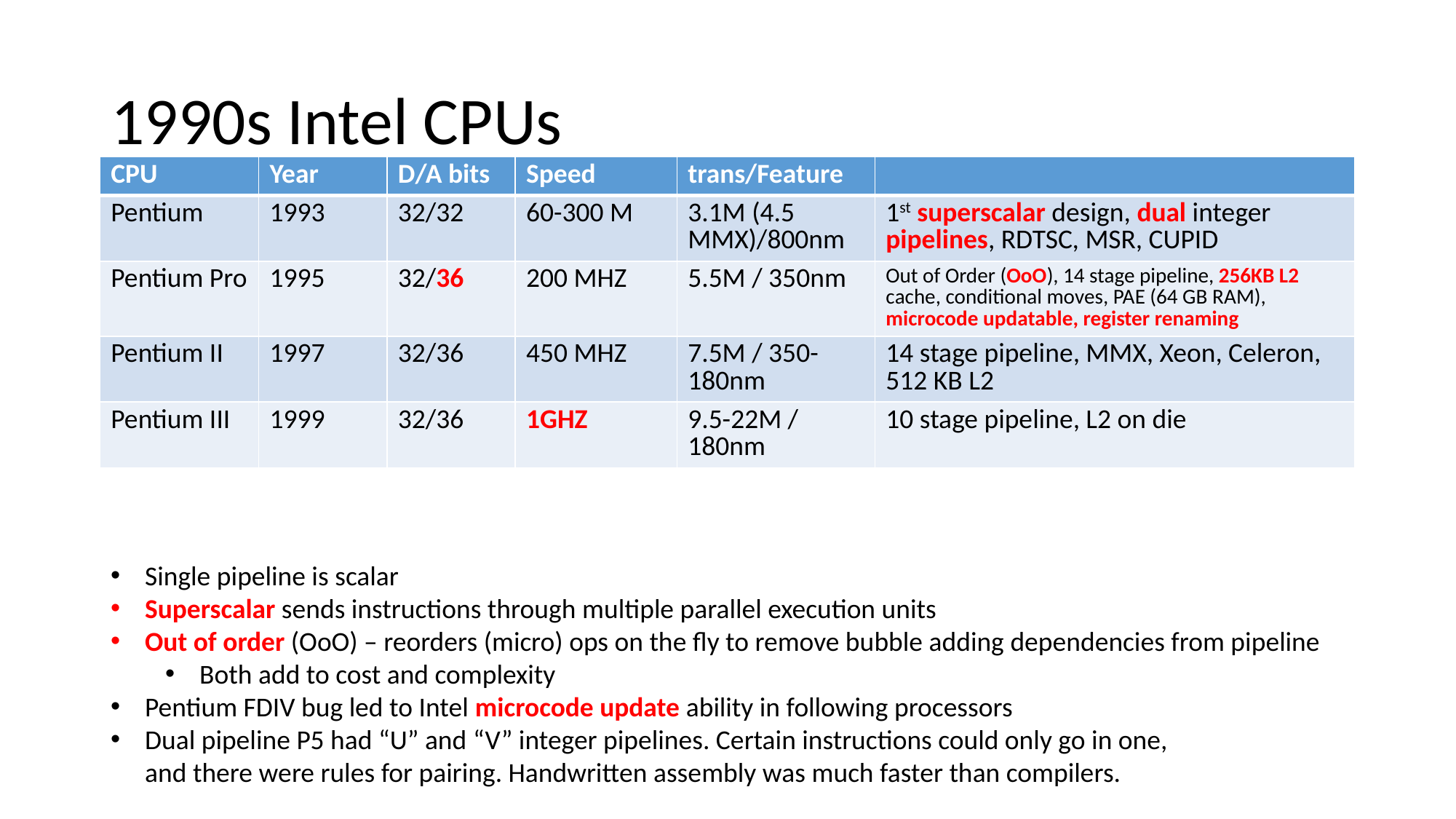

# 1990s Intel CPUs
| CPU | Year | D/A bits | Speed | trans/Feature |  |
| --- | --- | --- | --- | --- | --- |
| Pentium | 1993 | 32/32 | 60-300 M | 3.1M (4.5 MMX)/800nm | 1st superscalar design, dual integer pipelines, RDTSC, MSR, CUPID |
| Pentium Pro | 1995 | 32/36 | 200 MHZ | 5.5M / 350nm | Out of Order (OoO), 14 stage pipeline, 256KB L2 cache, conditional moves, PAE (64 GB RAM), microcode updatable, register renaming |
| Pentium II | 1997 | 32/36 | 450 MHZ | 7.5M / 350-180nm | 14 stage pipeline, MMX, Xeon, Celeron, 512 KB L2 |
| Pentium III | 1999 | 32/36 | 1GHZ | 9.5-22M / 180nm | 10 stage pipeline, L2 on die |
Single pipeline is scalar
Superscalar sends instructions through multiple parallel execution units
Out of order (OoO) – reorders (micro) ops on the fly to remove bubble adding dependencies from pipeline
Both add to cost and complexity
Pentium FDIV bug led to Intel microcode update ability in following processors
Dual pipeline P5 had “U” and “V” integer pipelines. Certain instructions could only go in one,
and there were rules for pairing. Handwritten assembly was much faster than compilers.